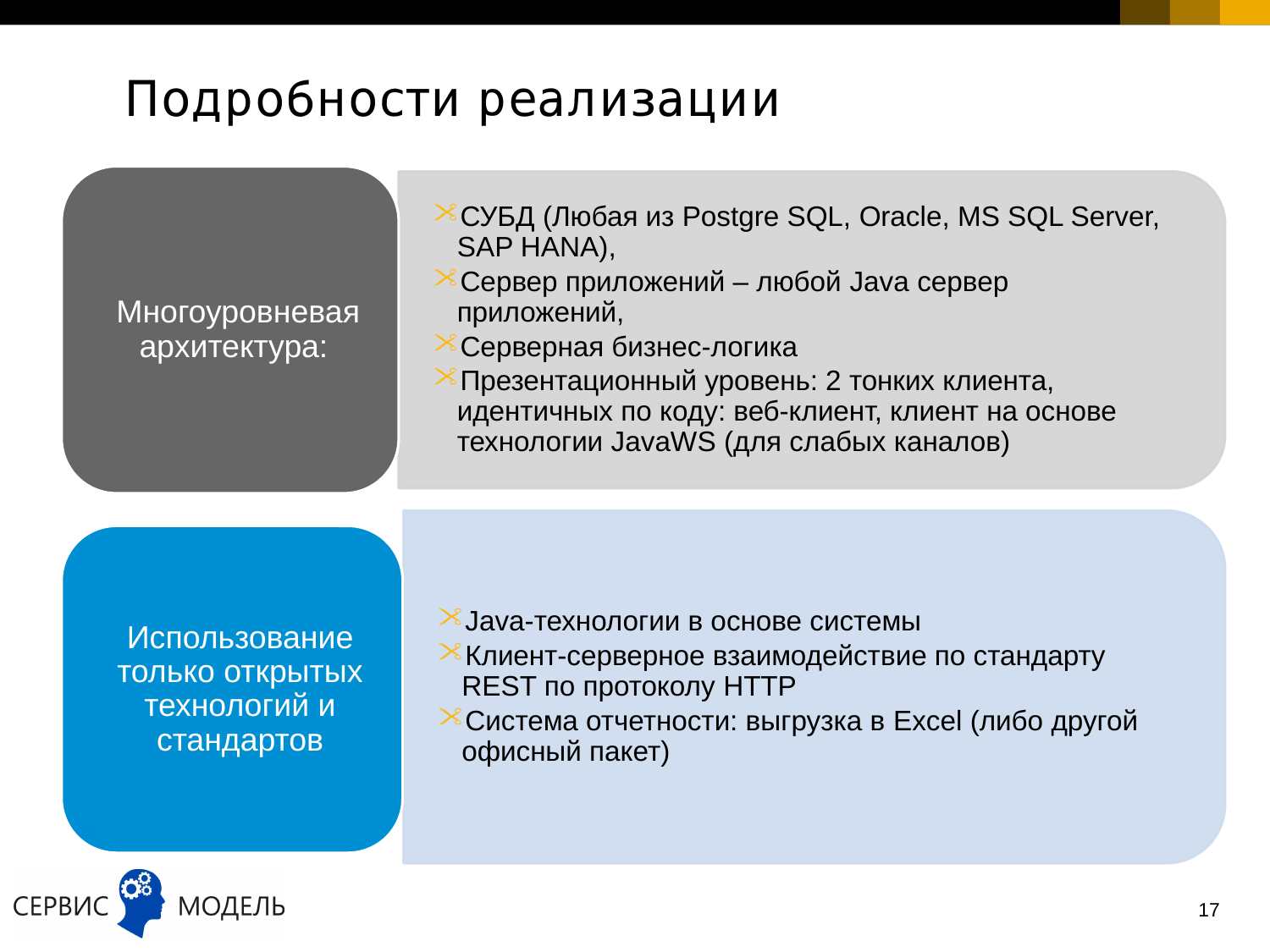

# Подробности реализации
СУБД (Любая из Postgre SQL, Oracle, MS SQL Server, SAP HANA),
Сервер приложений – любой Java сервер приложений,
Серверная бизнес-логика
Презентационный уровень: 2 тонких клиента, идентичных по коду: веб-клиент, клиент на основе технологии JavaWS (для слабых каналов)
Многоуровневая архитектура:
Java-технологии в основе системы
Клиент-серверное взаимодействие по стандарту REST по протоколу HTTP
Система отчетности: выгрузка в Excel (либо другой офисный пакет)
Использование только открытых технологий и стандартов